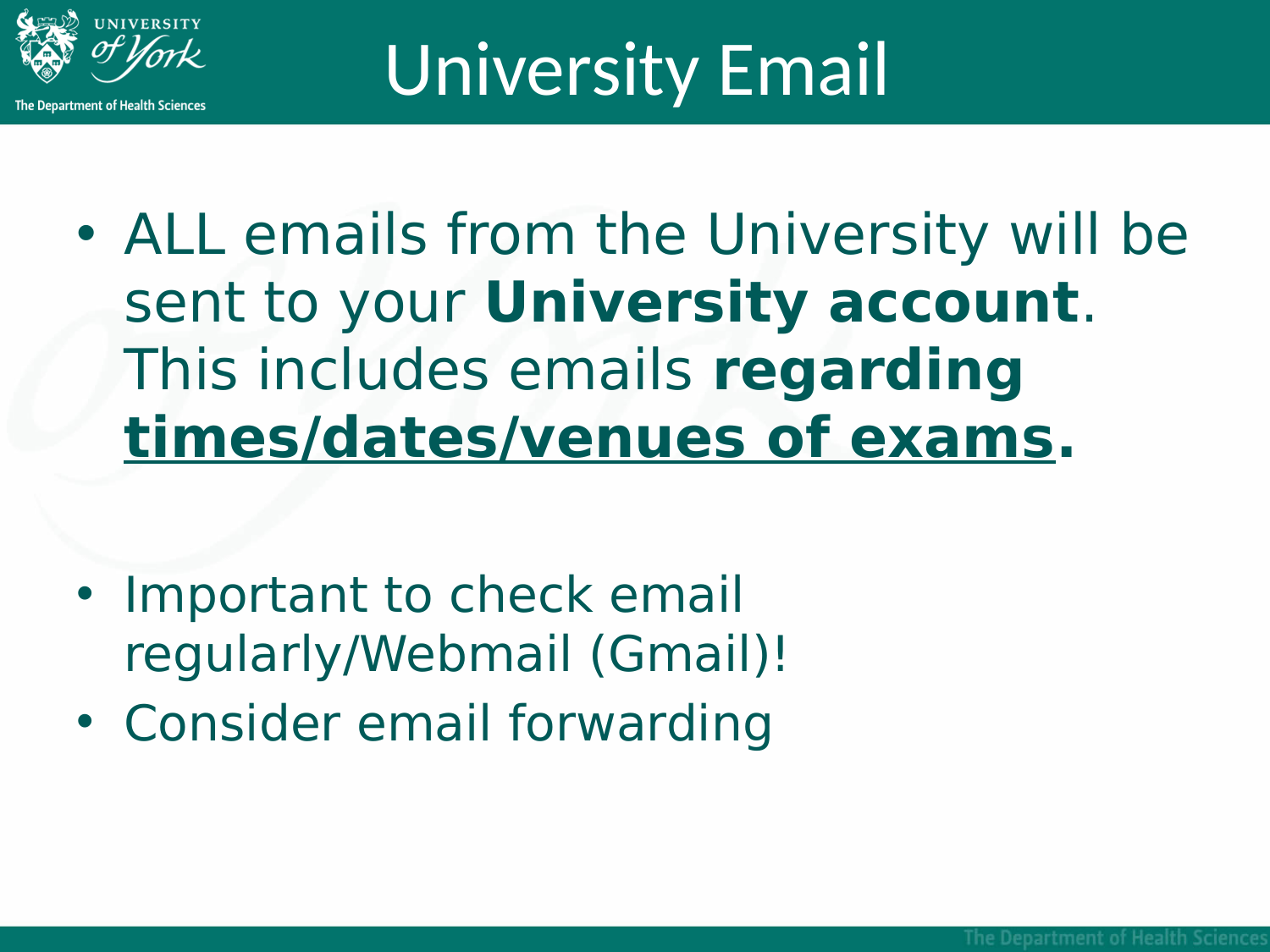

# University Email
ALL emails from the University will be sent to your University account. This includes emails regarding times/dates/venues of exams.

Important to check email regularly/Webmail (Gmail)!
Consider email forwarding